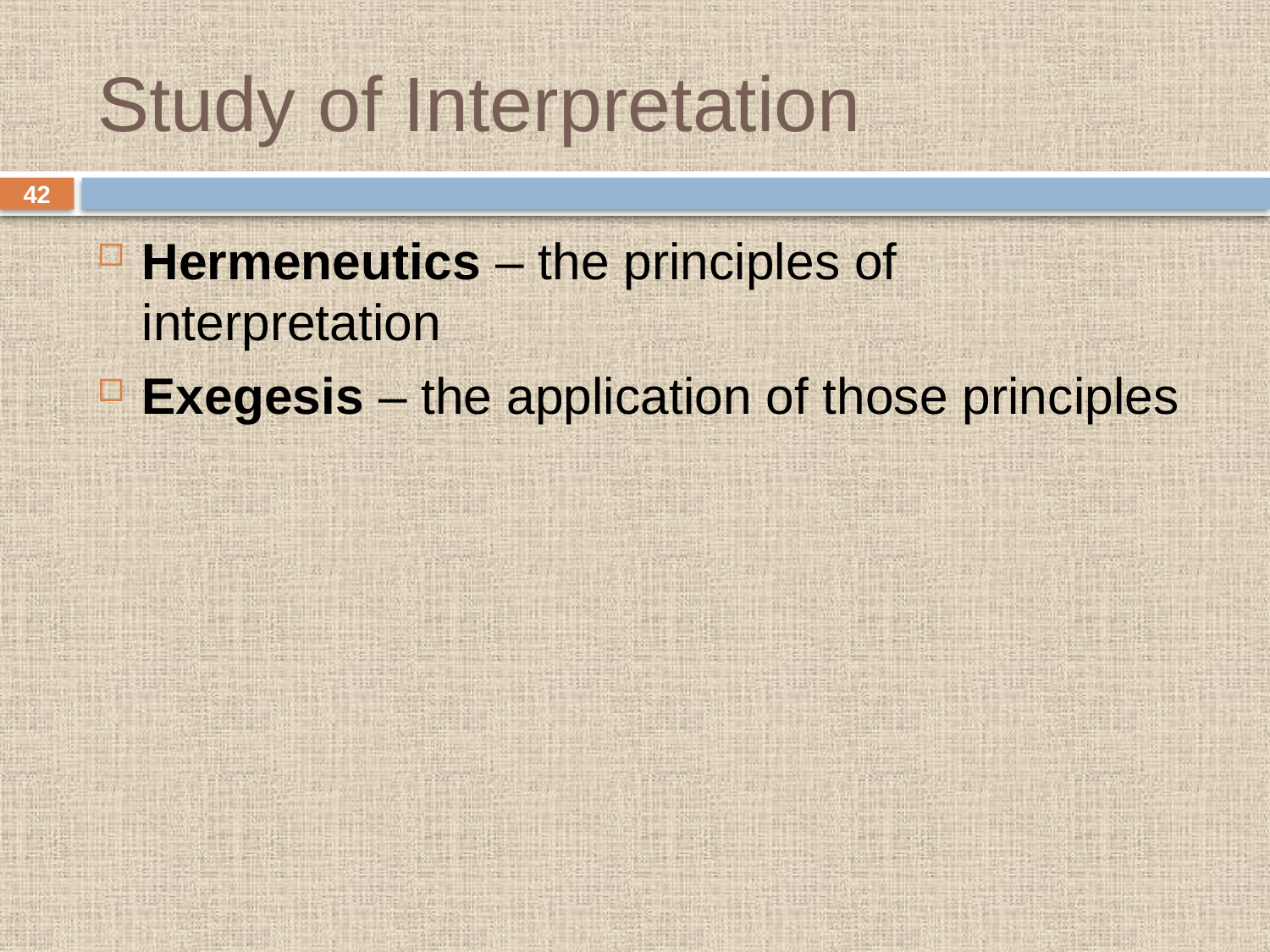

# Study of Interpretation
42
Hermeneutics – the principles of interpretation
Exegesis – the application of those principles